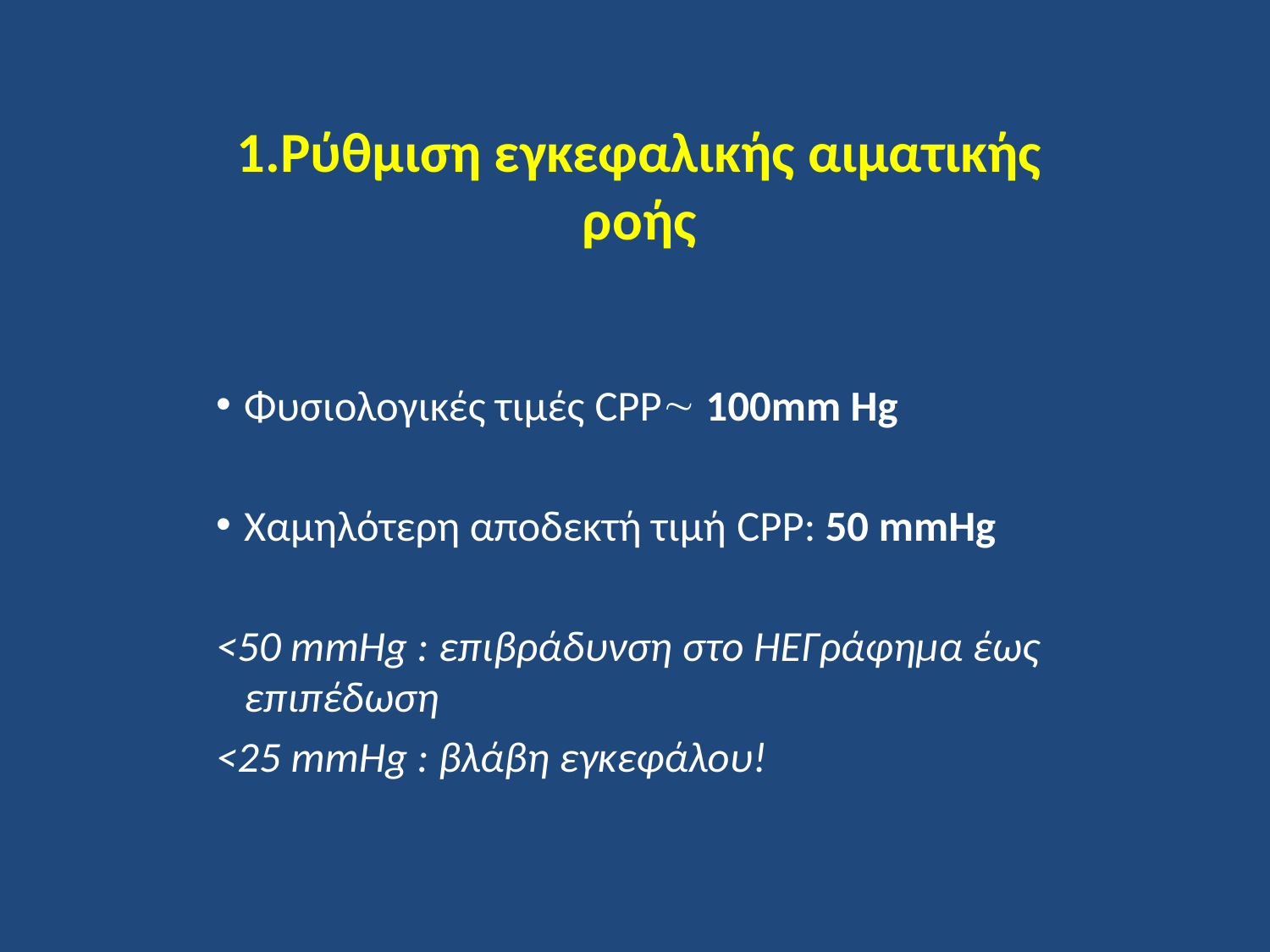

1.Ρύθμιση εγκεφαλικής αιματικής ροής
Φυσιολογικές τιμές CPP∼ 100mm Hg

Χαμηλότερη αποδεκτή τιμή CPP: 50 mmHg

<50 mmHg : επιβράδυνση στο ΗΕΓράφημα έως επιπέδωση
<25 mmHg : βλάβη εγκεφάλου!